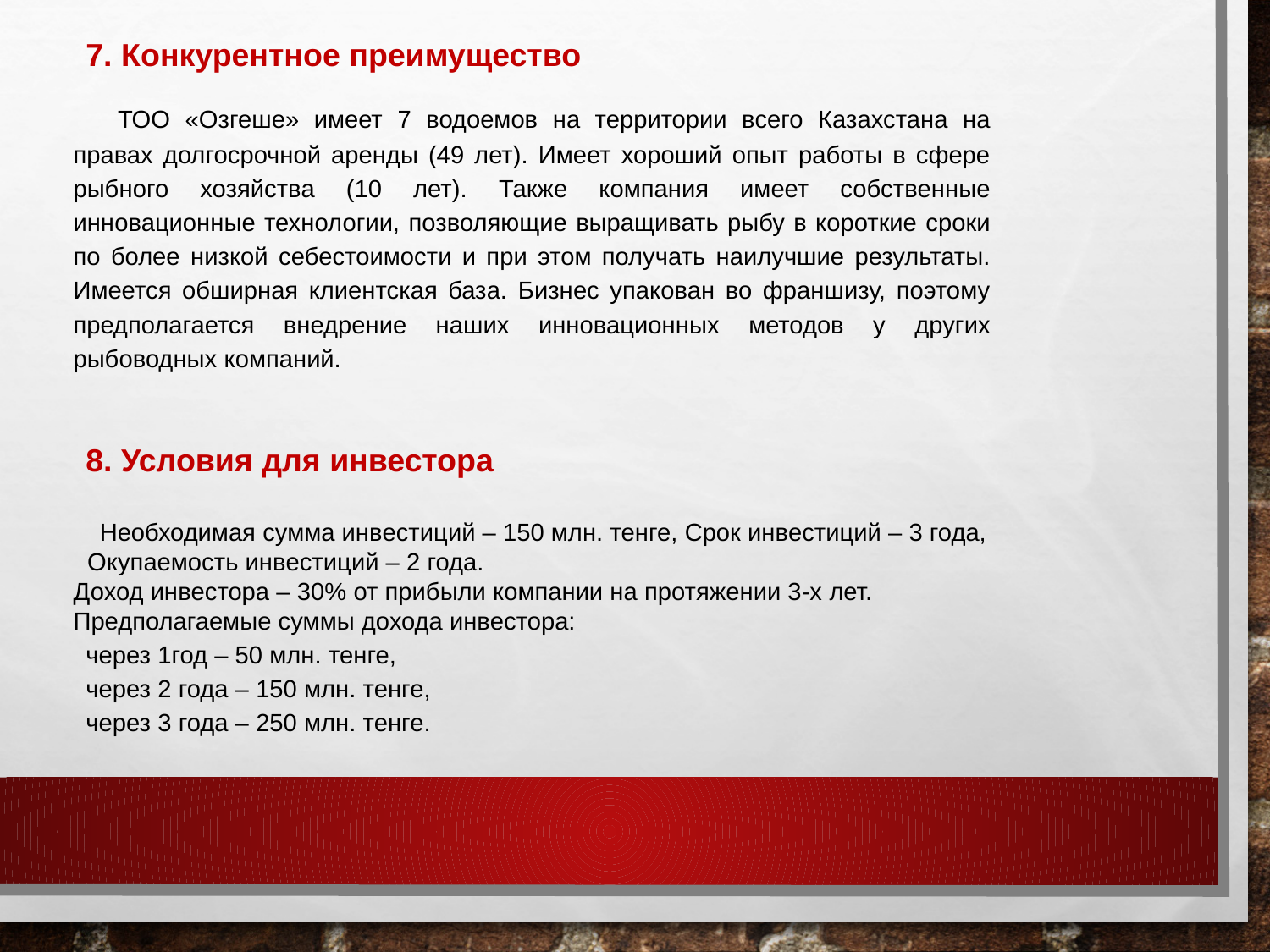

7. Конкурентное преимущество
  ТОО «Озгеше» имеет 7 водоемов на территории всего Казахстана на правах долгосрочной аренды (49 лет). Имеет хороший опыт работы в сфере рыбного хозяйства (10 лет). Также компания имеет собственные инновационные технологии, позволяющие выращивать рыбу в короткие сроки по более низкой себестоимости и при этом получать наилучшие результаты. Имеется обширная клиентская база. Бизнес упакован во франшизу, поэтому предполагается внедрение наших инновационных методов у других рыбоводных компаний.

8. Условия для инвестора

  Необходимая сумма инвестиций – 150 млн. тенге, Срок инвестиций – 3 года,   Окупаемость инвестиций – 2 года.                                                                      Доход инвестора – 30% от прибыли компании на протяжении 3-х лет. Предполагаемые суммы дохода инвестора:
через 1год – 50 млн. тенге,
через 2 года – 150 млн. тенге,
через 3 года – 250 млн. тенге.